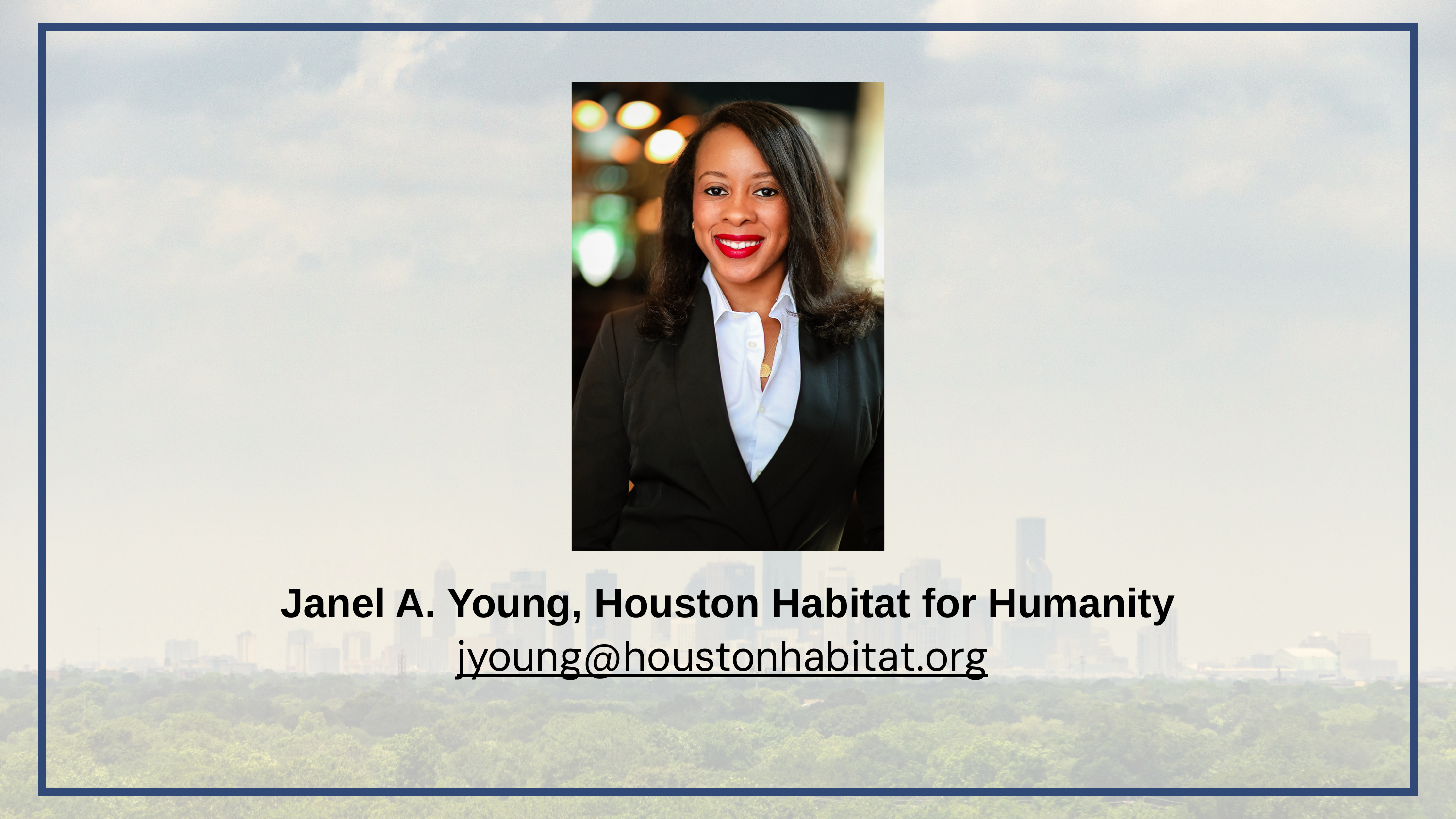

Janel A. Young, Houston Habitat for Humanity
jyoung@houstonhabitat.org